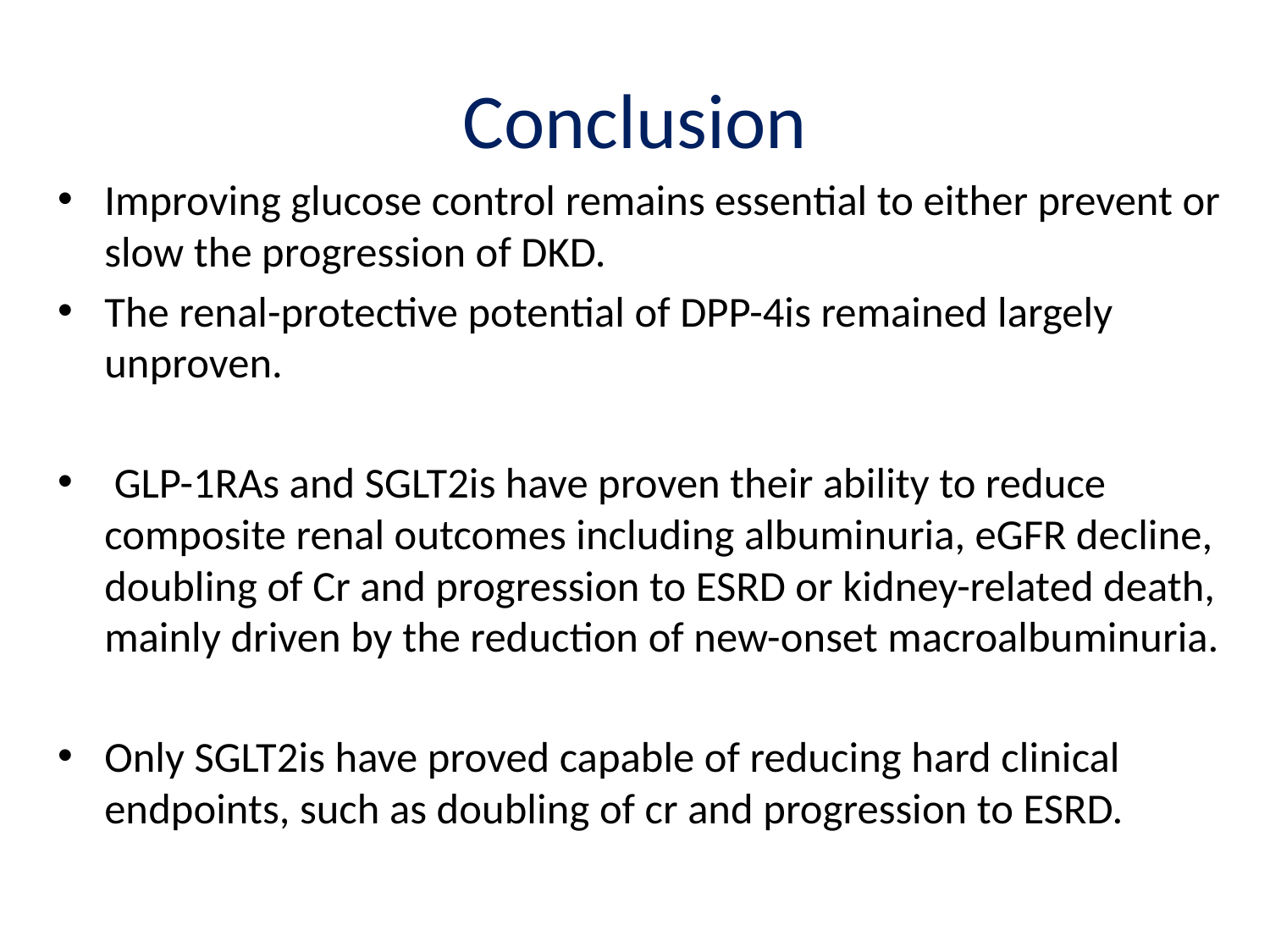

# Conclusion
Improving glucose control remains essential to either prevent or slow the progression of DKD.
The renal-protective potential of DPP-4is remained largely unproven.

 GLP-1RAs and SGLT2is have proven their ability to reduce composite renal outcomes including albuminuria, eGFR decline, doubling of Cr and progression to ESRD or kidney-related death, mainly driven by the reduction of new-onset macroalbuminuria.

Only SGLT2is have proved capable of reducing hard clinical endpoints, such as doubling of cr and progression to ESRD.